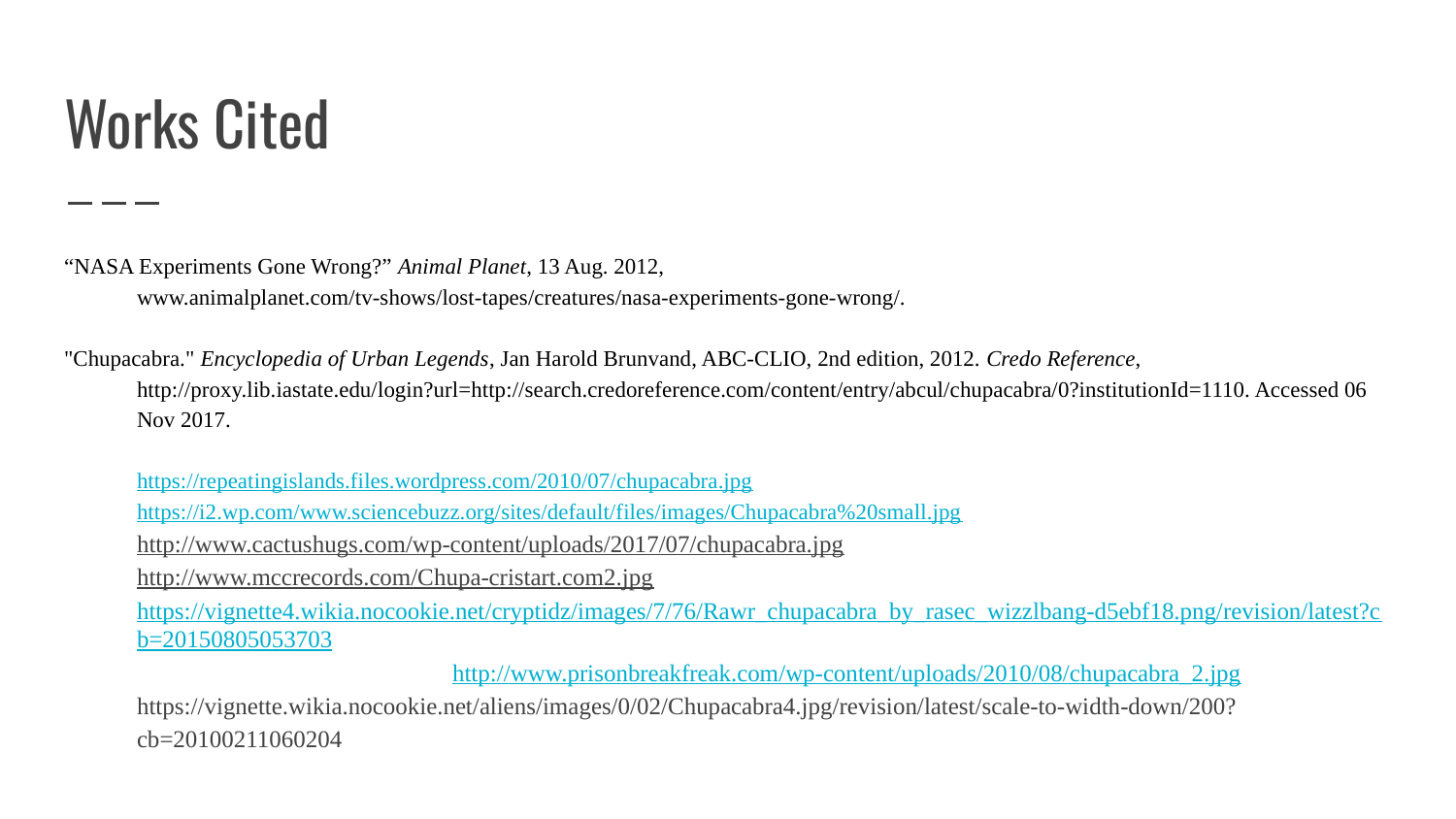

# Works Cited
“NASA Experiments Gone Wrong?” Animal Planet, 13 Aug. 2012,
www.animalplanet.com/tv-shows/lost-tapes/creatures/nasa-experiments-gone-wrong/.

"Chupacabra." Encyclopedia of Urban Legends, Jan Harold Brunvand, ABC-CLIO, 2nd edition, 2012. Credo Reference,
http://proxy.lib.iastate.edu/login?url=http://search.credoreference.com/content/entry/abcul/chupacabra/0?institutionId=1110. Accessed 06
Nov 2017.

https://repeatingislands.files.wordpress.com/2010/07/chupacabra.jpg
https://i2.wp.com/www.sciencebuzz.org/sites/default/files/images/Chupacabra%20small.jpg
http://www.cactushugs.com/wp-content/uploads/2017/07/chupacabra.jpg                     http://www.mccrecords.com/Chupa-cristart.com2.jpg https://vignette4.wikia.nocookie.net/cryptidz/images/7/76/Rawr_chupacabra_by_rasec_wizzlbang-d5ebf18.png/revision/latest?cb=20150805053703                                                    http://www.prisonbreakfreak.com/wp-content/uploads/2010/08/chupacabra_2.jpg  https://vignette.wikia.nocookie.net/aliens/images/0/02/Chupacabra4.jpg/revision/latest/scale-to-width-down/200?cb=20100211060204